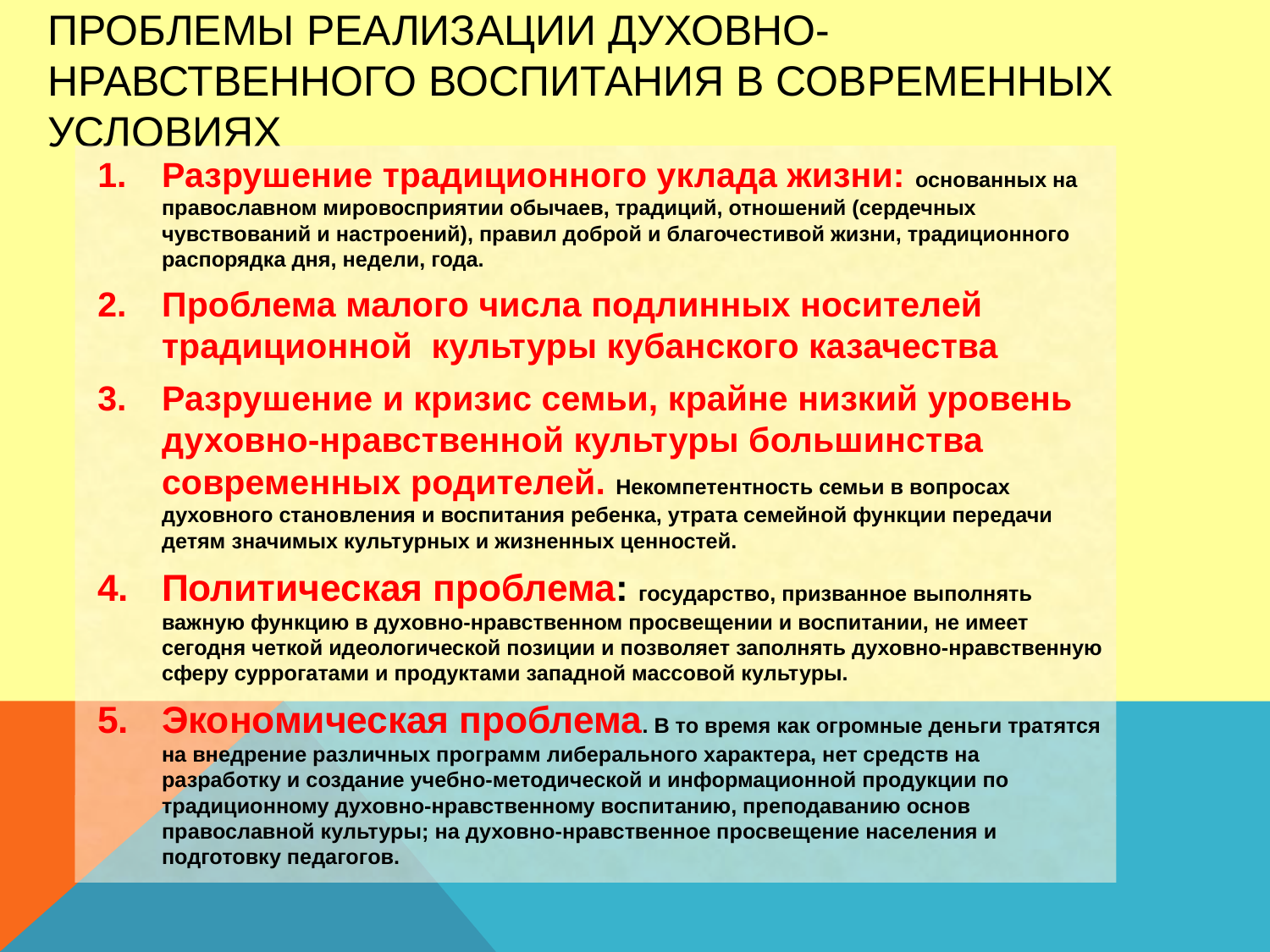

# Проблемы реализации духовно-нравственного воспитания в современных условиях
Разрушение традиционного уклада жизни: основанных на православном мировосприятии обычаев, традиций, отношений (сердечных чувствований и настроений), правил доброй и благочестивой жизни, традиционного распорядка дня, недели, года.
Проблема малого числа подлинных носителей традиционной  культуры кубанского казачества
Разрушение и кризис семьи, крайне низкий уровень духовно-нравственной культуры большинства современных родителей. Некомпетентность семьи в вопросах духовного становления и воспитания ребенка, утрата семейной функции передачи детям значимых культурных и жизненных ценностей.
Политическая проблема: государство, призванное выполнять важную функцию в духовно-нравственном просвещении и воспитании, не имеет сегодня четкой идеологической позиции и позволяет заполнять духовно-нравственную сферу суррогатами и продуктами западной массовой культуры.
Экономическая проблема. В то время как огромные деньги тратятся на внедрение различных программ либерального характера, нет средств на разработку и создание учебно-методической и информационной продукции по традиционному духовно-нравственному воспитанию, преподаванию основ православной культуры; на духовно-нравственное просвещение населения и подготовку педагогов.